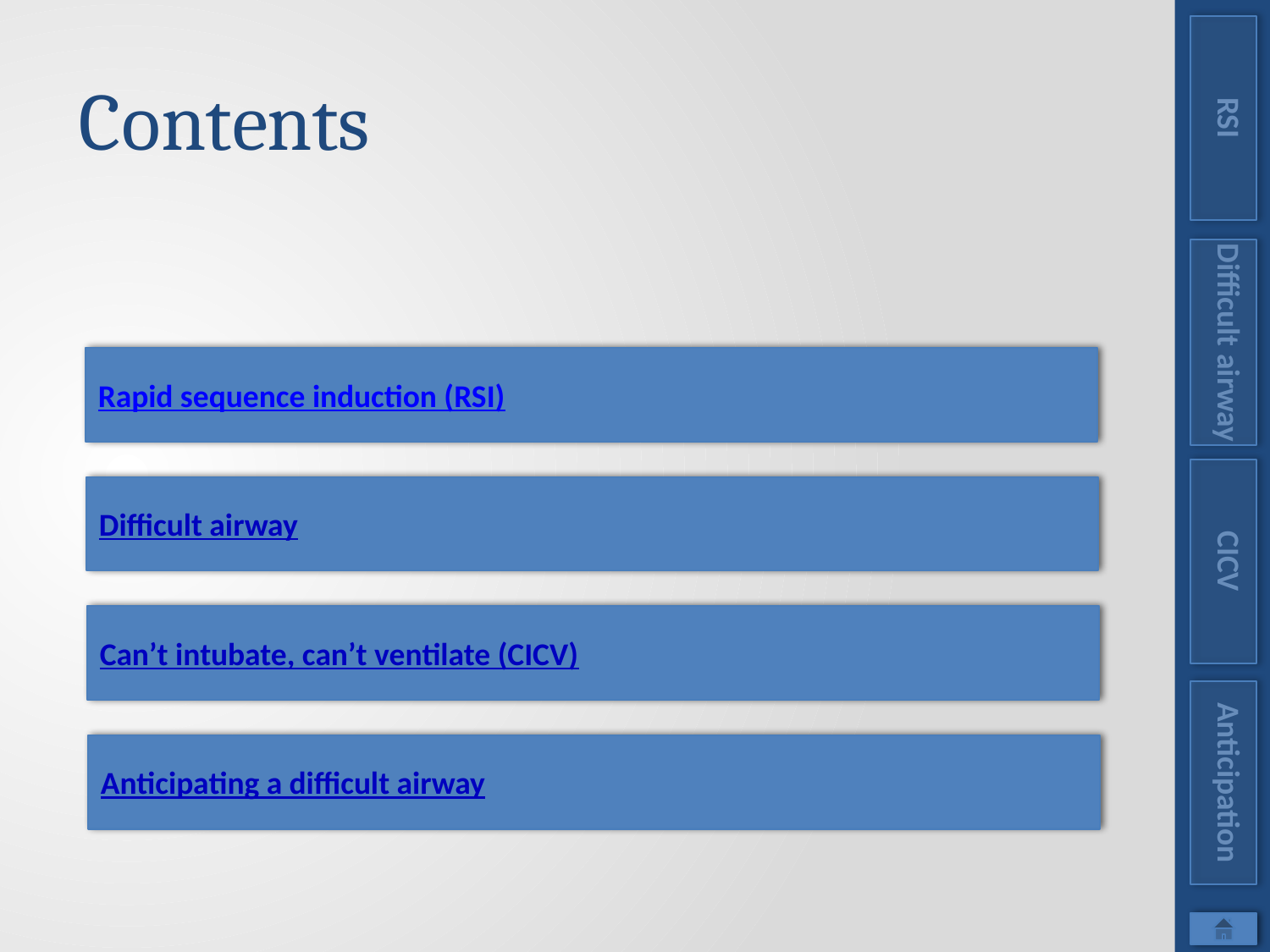

RSI
# Contents

Difficult airway

Rapid sequence induction (RSI)
CICV

Difficult airway

Can’t intubate, can’t ventilate (CICV)

Anticipation

Anticipating a difficult airway